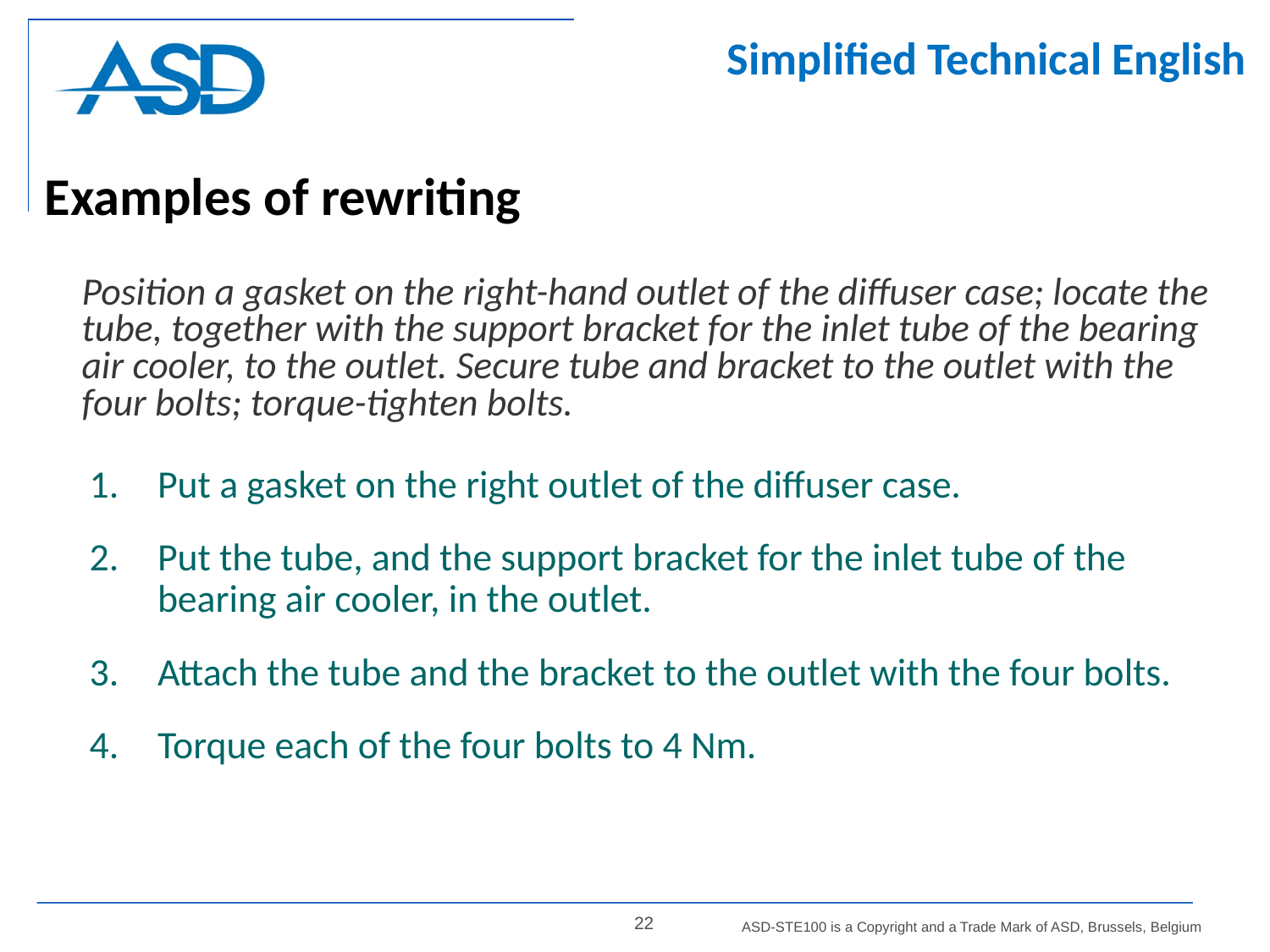

Simplified Technical English
Examples of rewriting
Position a gasket on the right-hand outlet of the diffuser case; locate the tube, together with the support bracket for the inlet tube of the bearing air cooler, to the outlet. Secure tube and bracket to the outlet with the four bolts; torque-tighten bolts.
1.	Put a gasket on the right outlet of the diffuser case.
2.	Put the tube, and the support bracket for the inlet tube of the bearing air cooler, in the outlet.
3.	Attach the tube and the bracket to the outlet with the four bolts.
4.	Torque each of the four bolts to 4 Nm.